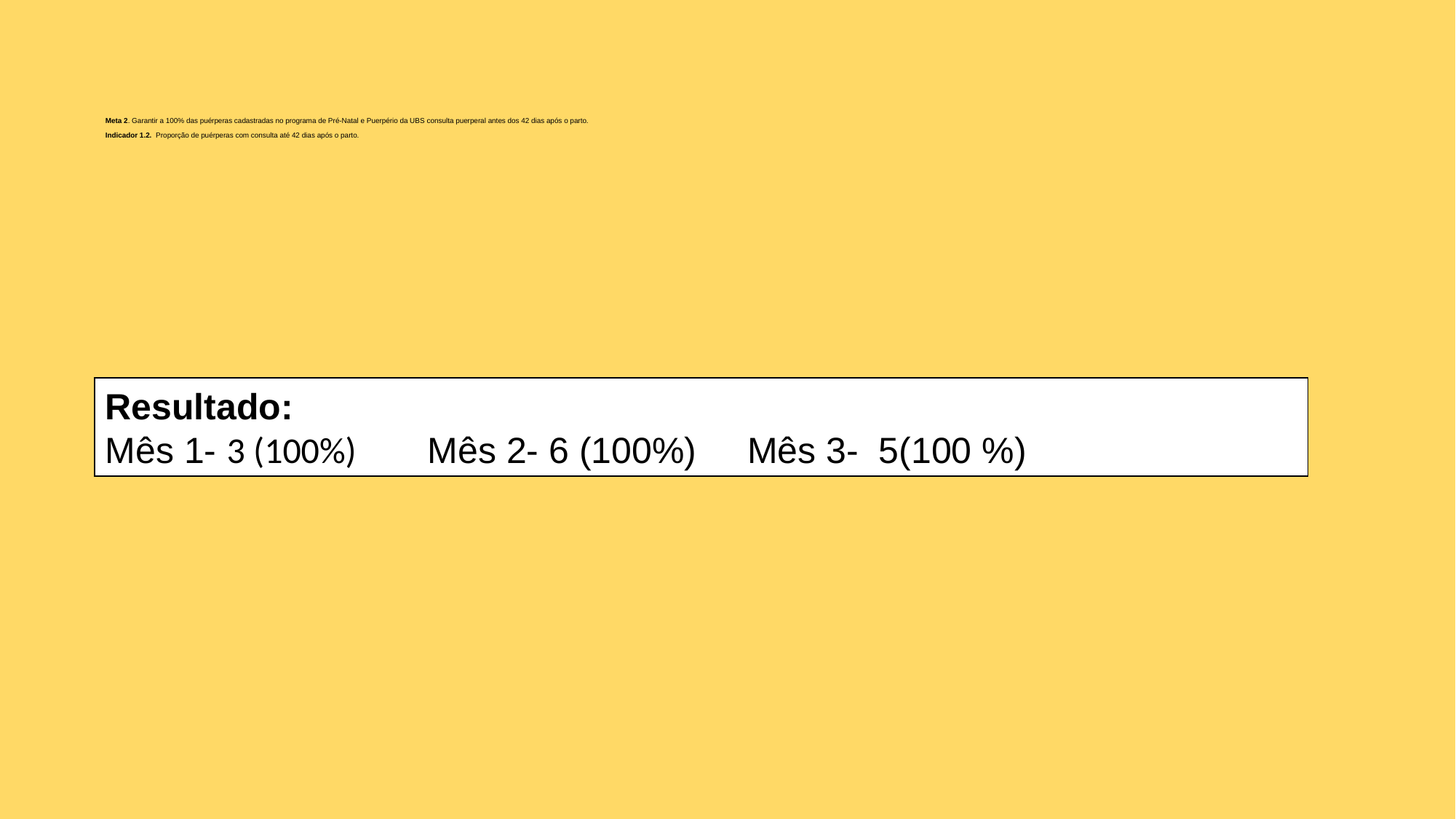

Meta 2. Garantir a 100% das puérperas cadastradas no programa de Pré-Natal e Puerpério da UBS consulta puerperal antes dos 42 dias após o parto.
Indicador 1.2.  Proporção de puérperas com consulta até 42 dias após o parto.
Resultado:
Mês 1- 3 (100%)       Mês 2- 6 (100%)     Mês 3-  5(100 %)